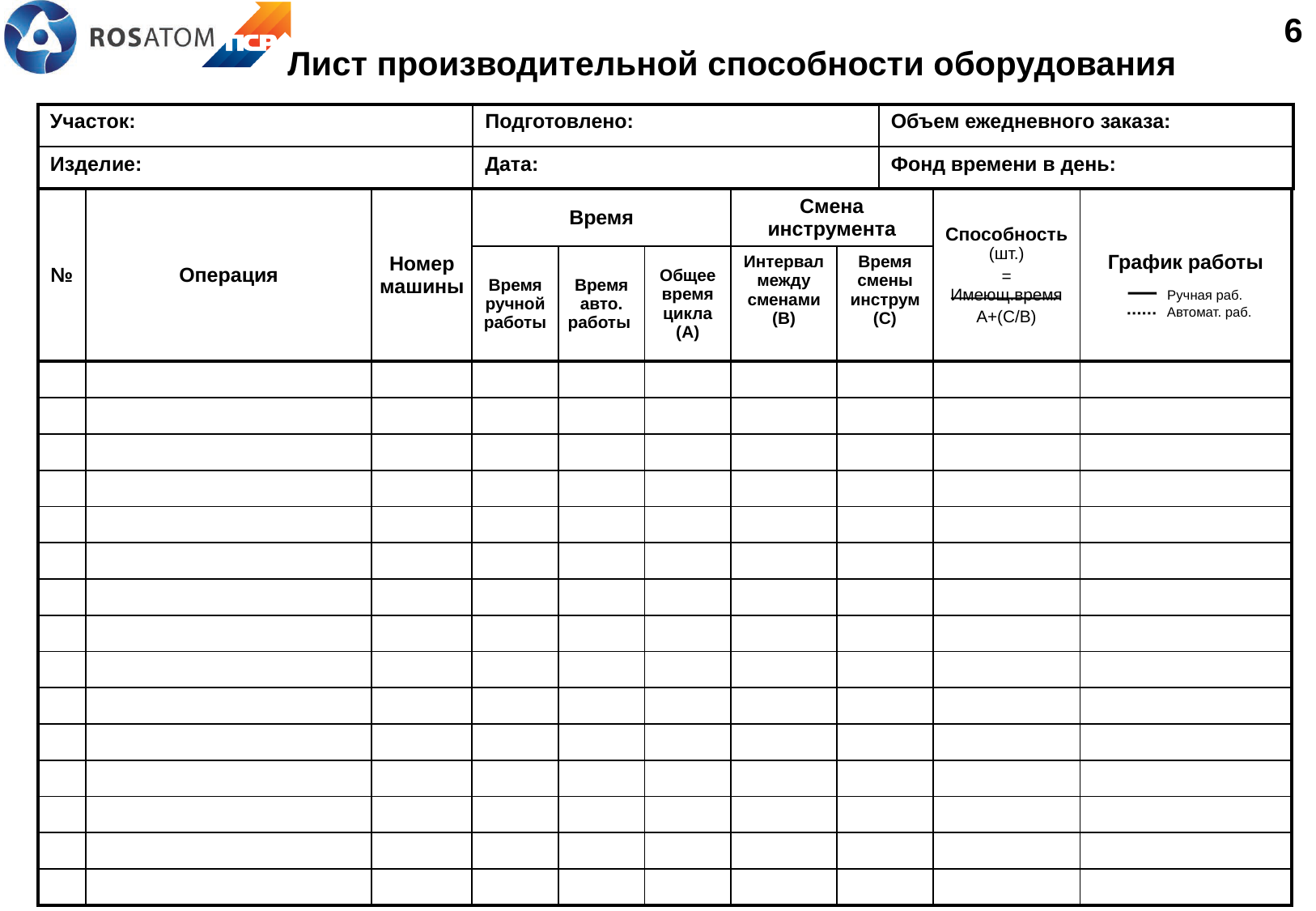

6
# Лист производительной способности оборудования

| Участок: | Подготовлено: | Объем ежедневного заказа: |
| --- | --- | --- |
| Изделие: | Дата: | Фонд времени в день: |
| № | Операция | Номер машины | Время |  |  | Смена инструмента |  | Способность (шт.) = Имеющ.время А+(С/В) | График работы |
| --- | --- | --- | --- | --- | --- | --- | --- | --- | --- |
|  |  |  | Время ручной работы | Время авто. работы | Общее время цикла (А) | Интервал между сменами (В) | Время смены инструм(С) |  |  |
|  |  |  |  |  |  |  |  |  |  |
|  |  |  |  |  |  |  |  |  |  |
|  |  |  |  |  |  |  |  |  |  |
|  |  |  |  |  |  |  |  |  |  |
|  |  |  |  |  |  |  |  |  |  |
|  |  |  |  |  |  |  |  |  |  |
|  |  |  |  |  |  |  |  |  |  |
|  |  |  |  |  |  |  |  |  |  |
|  |  |  |  |  |  |  |  |  |  |
|  |  |  |  |  |  |  |  |  |  |
|  |  |  |  |  |  |  |  |  |  |
|  |  |  |  |  |  |  |  |  |  |
|  |  |  |  |  |  |  |  |  |  |
|  |  |  |  |  |  |  |  |  |  |
|  |  |  |  |  |  |  |  |  |  |
Ручная раб.

Автомат. раб.